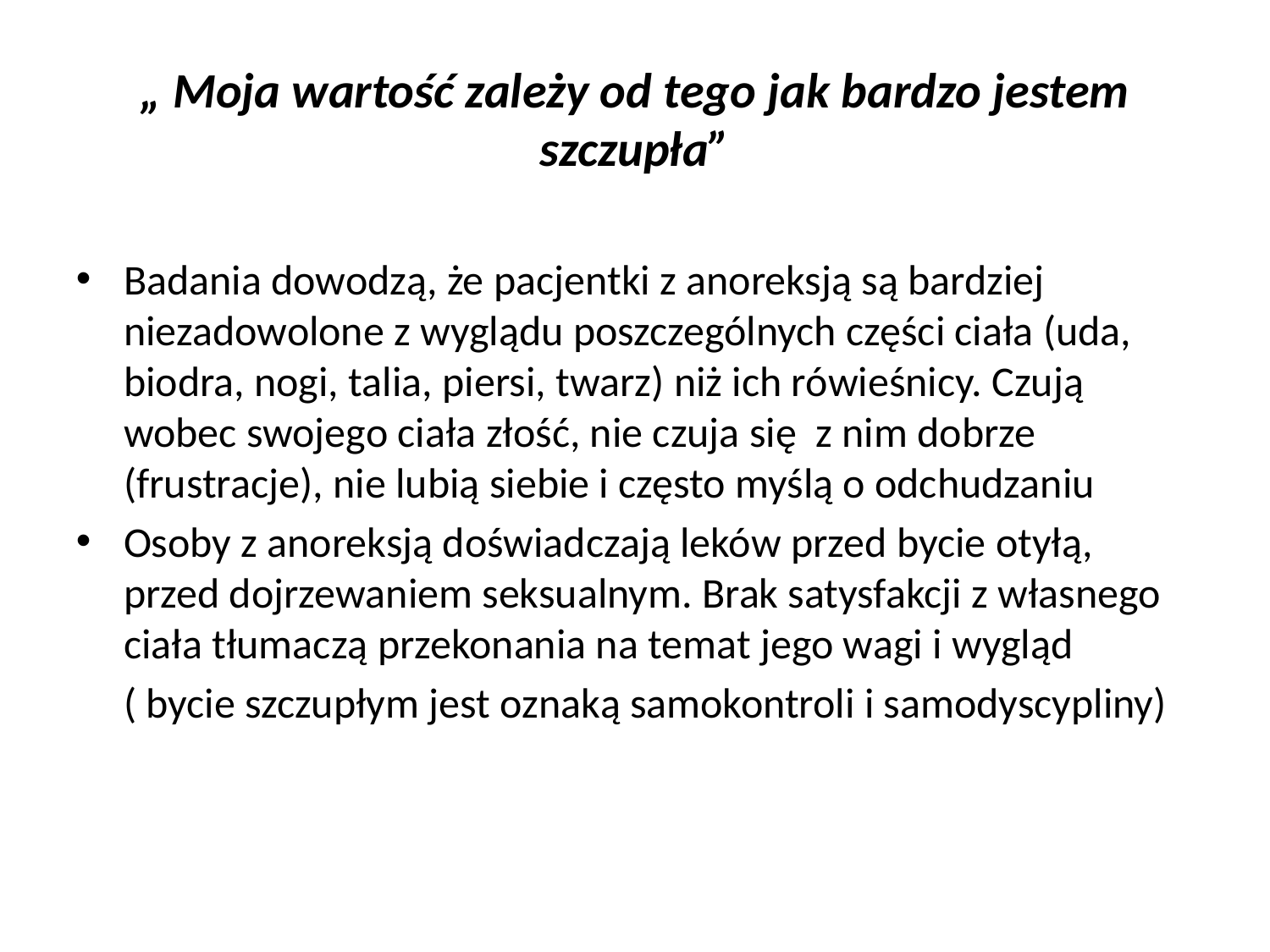

„ Moja wartość zależy od tego jak bardzo jestem szczupła”
Badania dowodzą, że pacjentki z anoreksją są bardziej niezadowolone z wyglądu poszczególnych części ciała (uda, biodra, nogi, talia, piersi, twarz) niż ich rówieśnicy. Czują wobec swojego ciała złość, nie czuja się  z nim dobrze (frustracje), nie lubią siebie i często myślą o odchudzaniu
Osoby z anoreksją doświadczają leków przed bycie otyłą, przed dojrzewaniem seksualnym. Brak satysfakcji z własnego ciała tłumaczą przekonania na temat jego wagi i wygląd
     ( bycie szczupłym jest oznaką samokontroli i samodyscypliny)